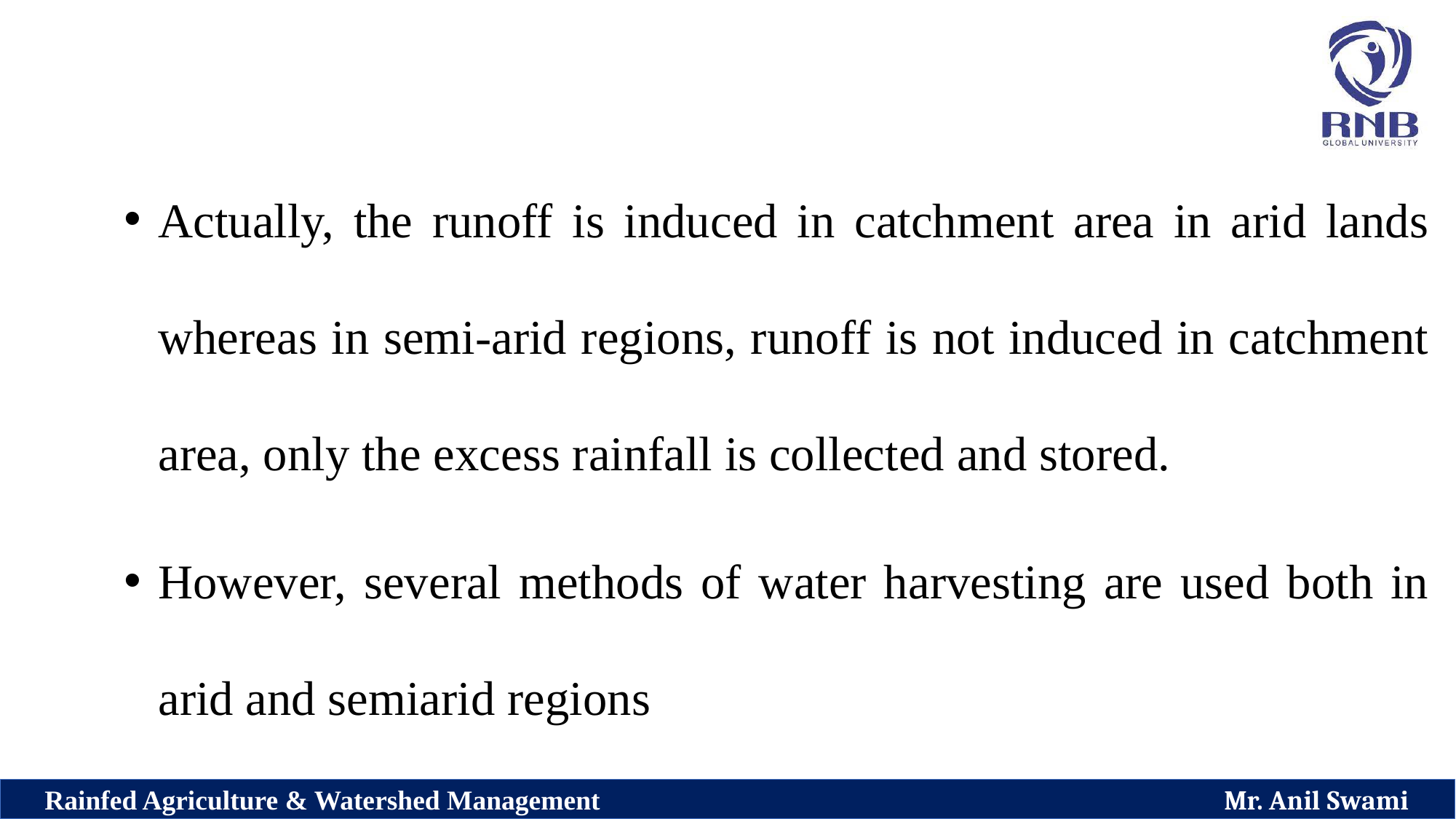

Actually, the runoff is induced in catchment area in arid lands whereas in semi-arid regions, runoff is not induced in catchment area, only the excess rainfall is collected and stored.
However, several methods of water harvesting are used both in arid and semiarid regions